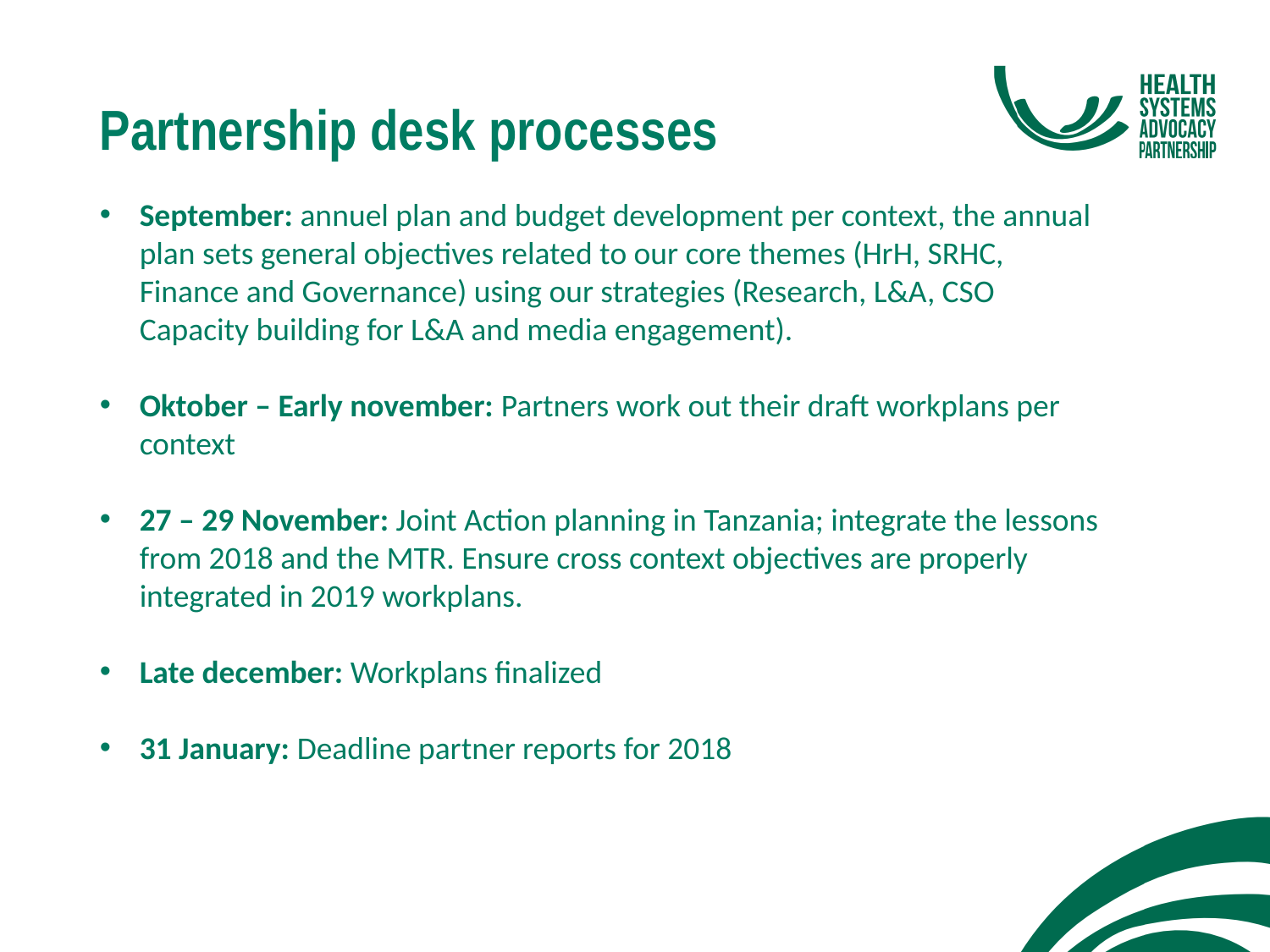

Partnership desk processes
September: annuel plan and budget development per context, the annual plan sets general objectives related to our core themes (HrH, SRHC, Finance and Governance) using our strategies (Research, L&A, CSO Capacity building for L&A and media engagement).

Oktober – Early november: Partners work out their draft workplans per context

27 – 29 November: Joint Action planning in Tanzania; integrate the lessons from 2018 and the MTR. Ensure cross context objectives are properly integrated in 2019 workplans.

Late december: Workplans finalized

31 January: Deadline partner reports for 2018